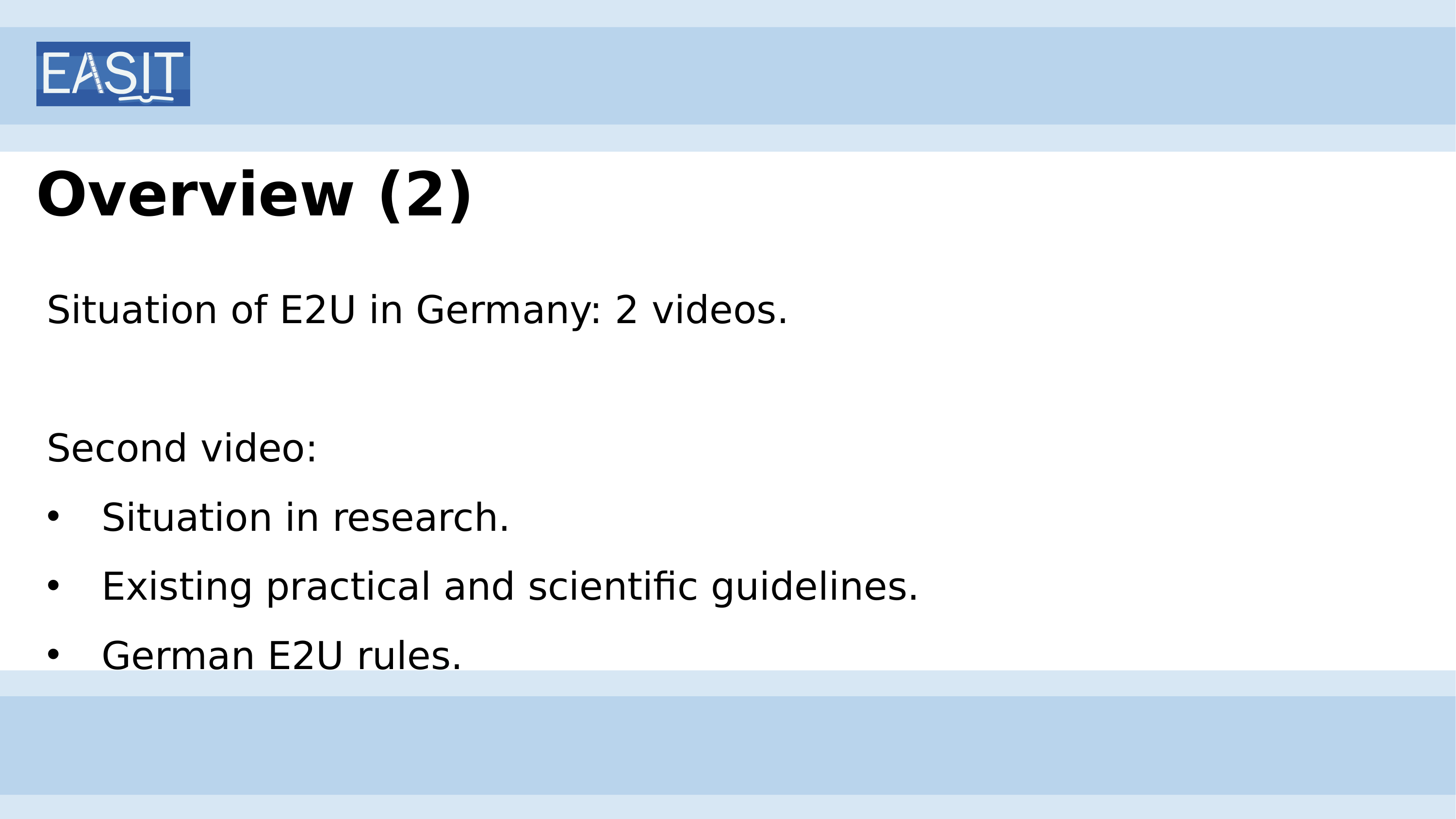

# Overview (2)
Situation of E2U in Germany: 2 videos.

Second video:
Situation in research.
Existing practical and scientific guidelines.
German E2U rules.